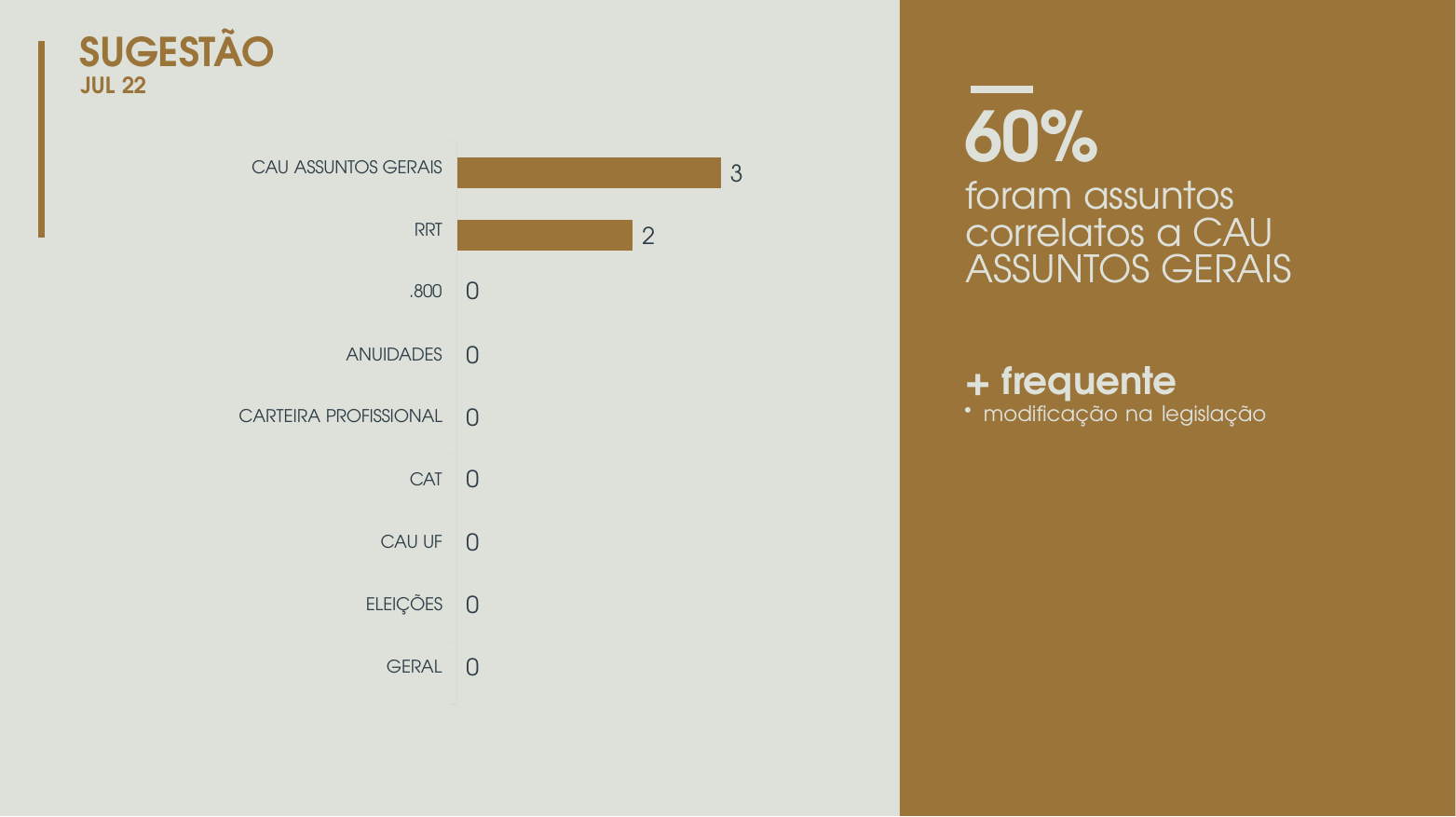

# SUGESTÃO
JUL 22

60%
foram assuntos correlatos a CAU ASSUNTOS GERAIS

+ frequente
modificação na legislação

| CAU ASSUNTOS GERAIS |  |  | 3 |
| --- | --- | --- | --- |
|  |  |  |  |
| RRT |  | 2 |  |
| .800 | 0 |  |  |
| ANUIDADES | 0 |  |  |
| CARTEIRA PROFISSIONAL | 0 |  |  |
| CAT | 0 |  |  |
| CAU UF | 0 |  |  |
| ELEIÇÕES | 0 |  |  |
| GERAL | 0 |  |  |